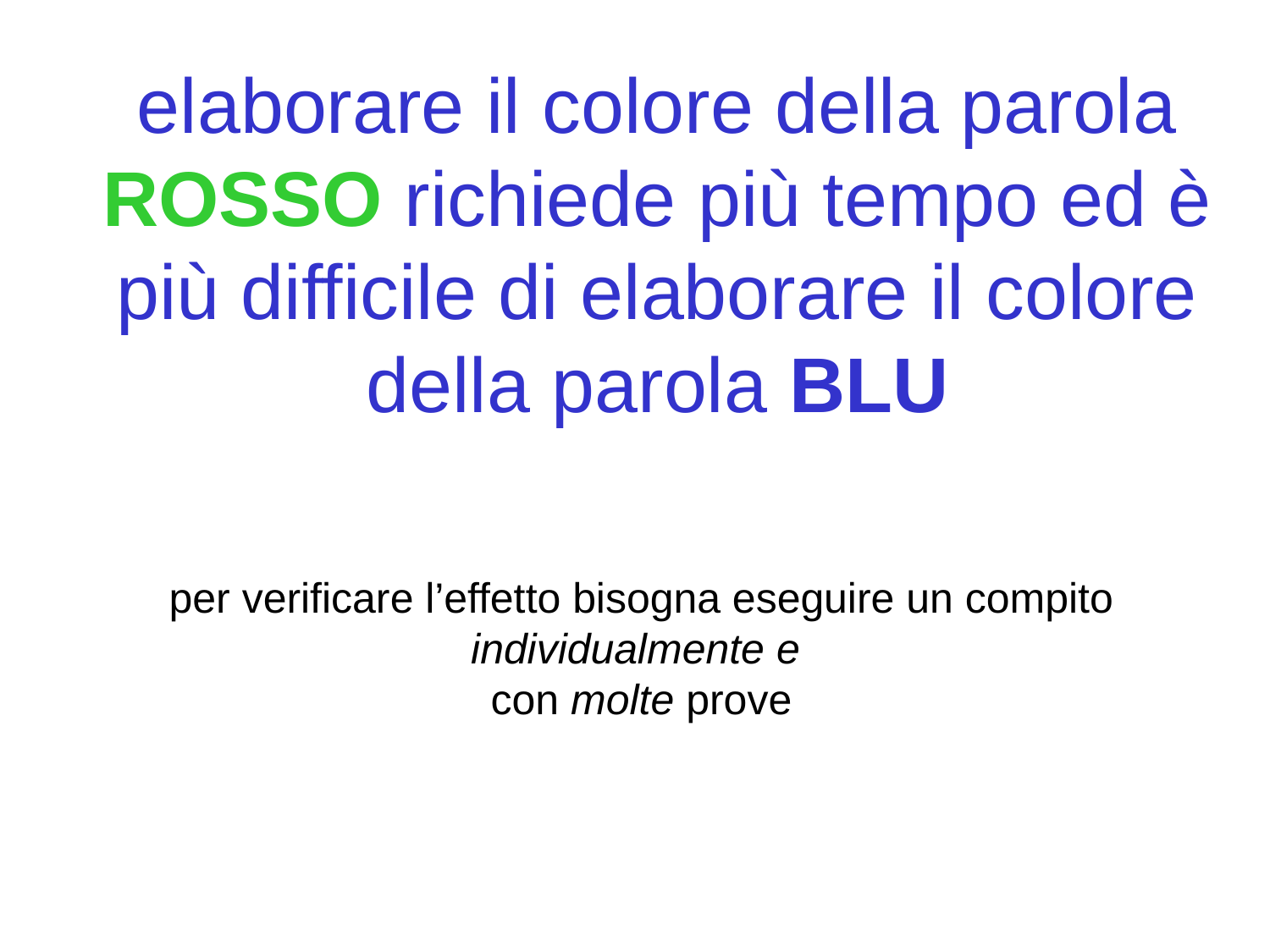

elaborare il colore della parola
ROSSO richiede più tempo ed è più difficile di elaborare il colore della parola BLU
per verificare l’effetto bisogna eseguire un compito individualmente e
con molte prove